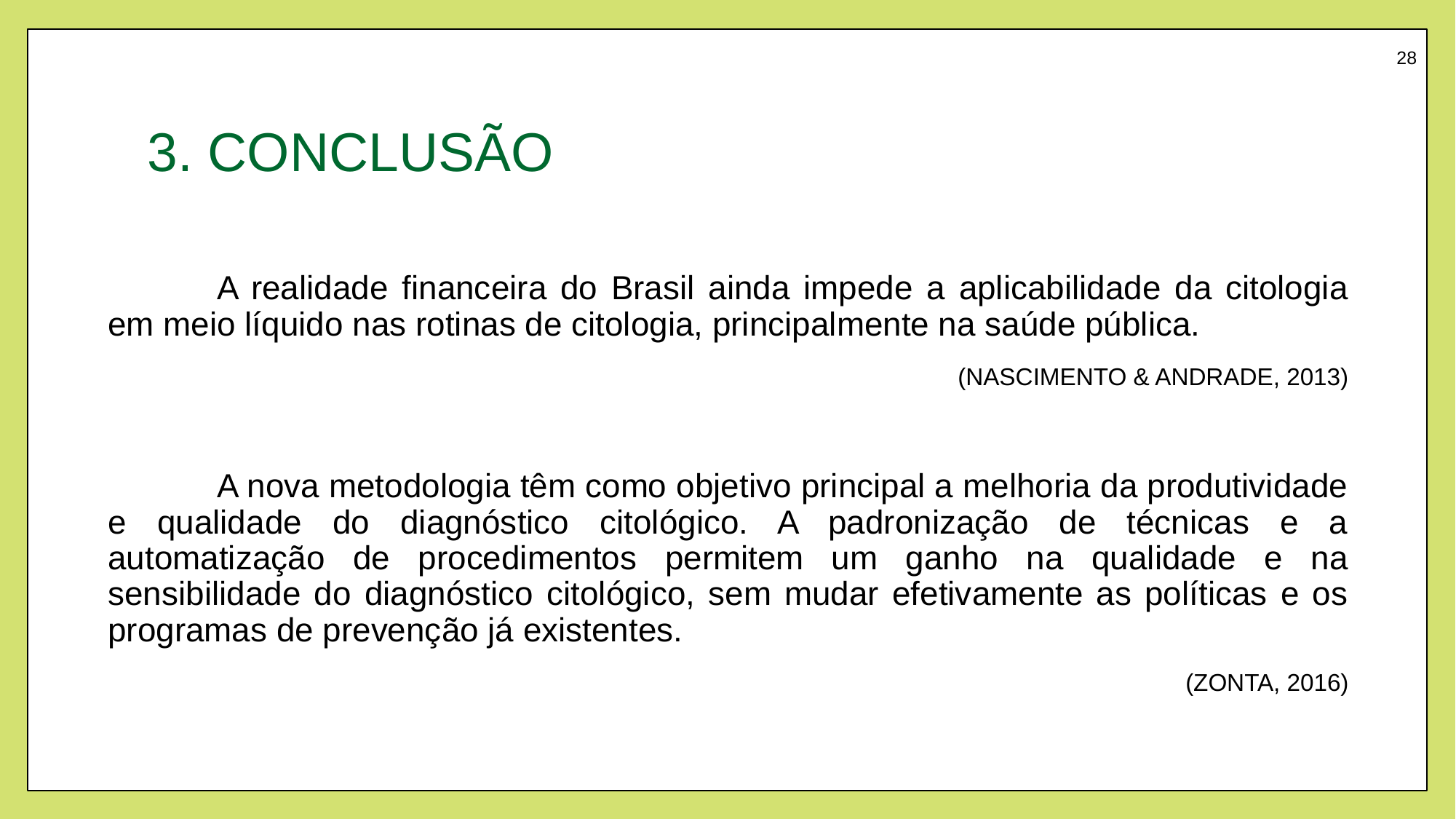

28
# 3. CONCLUSÃO
	A realidade financeira do Brasil ainda impede a aplicabilidade da citologia em meio líquido nas rotinas de citologia, principalmente na saúde pública.
(NASCIMENTO & ANDRADE, 2013)

	A nova metodologia têm como objetivo principal a melhoria da produtividade e qualidade do diagnóstico citológico. A padronização de técnicas e a automatização de procedimentos permitem um ganho na qualidade e na sensibilidade do diagnóstico citológico, sem mudar efetivamente as políticas e os programas de prevenção já existentes.
(ZONTA, 2016)